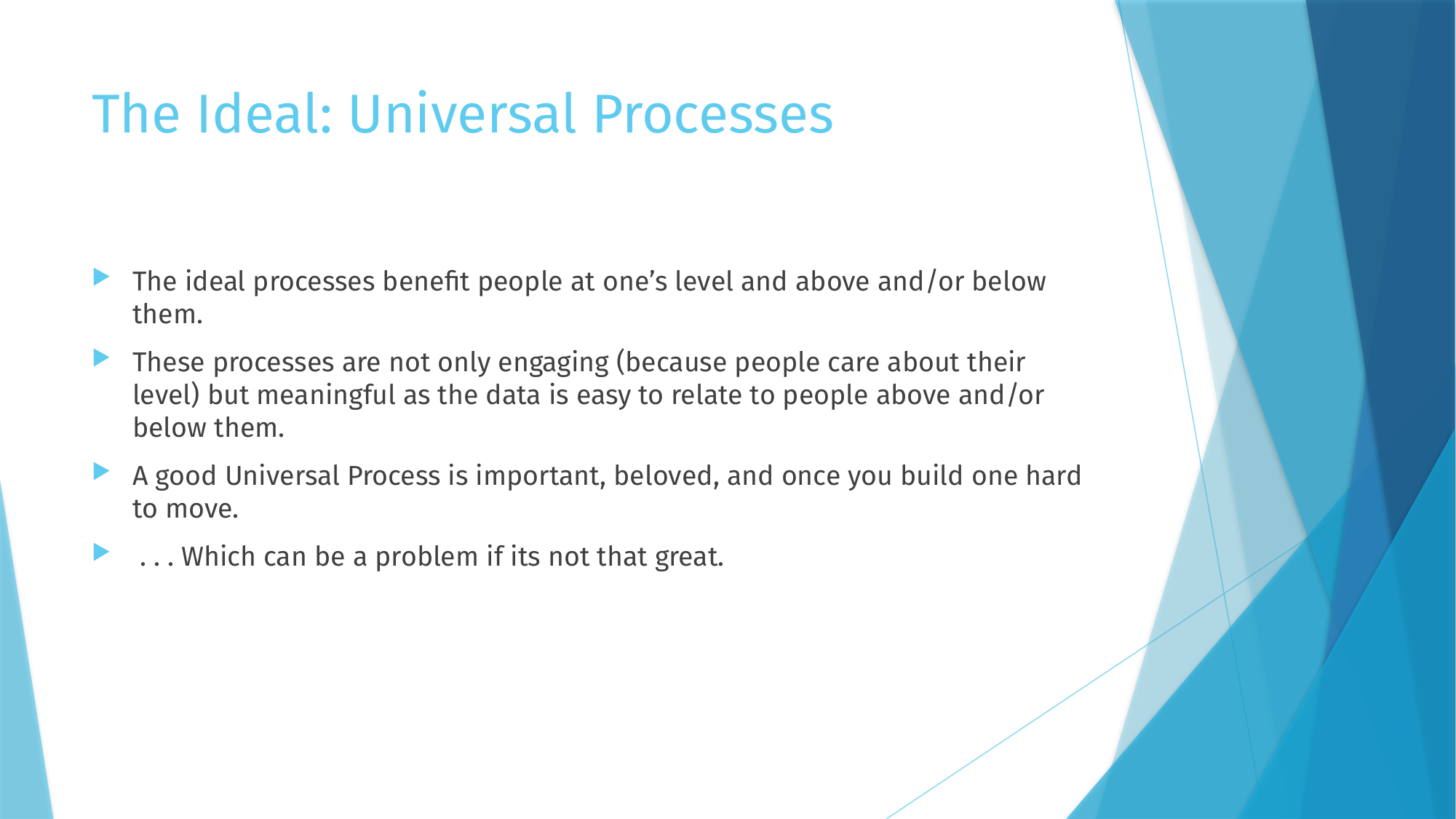

# The Ideal: Universal Processes
The ideal processes benefit people at one’s level and above and/or below them.
These processes are not only engaging (because people care about their level) but meaningful as the data is easy to relate to people above and/or below them.
A good Universal Process is important, beloved, and once you build one hard to move.
 . . . Which can be a problem if its not that great.